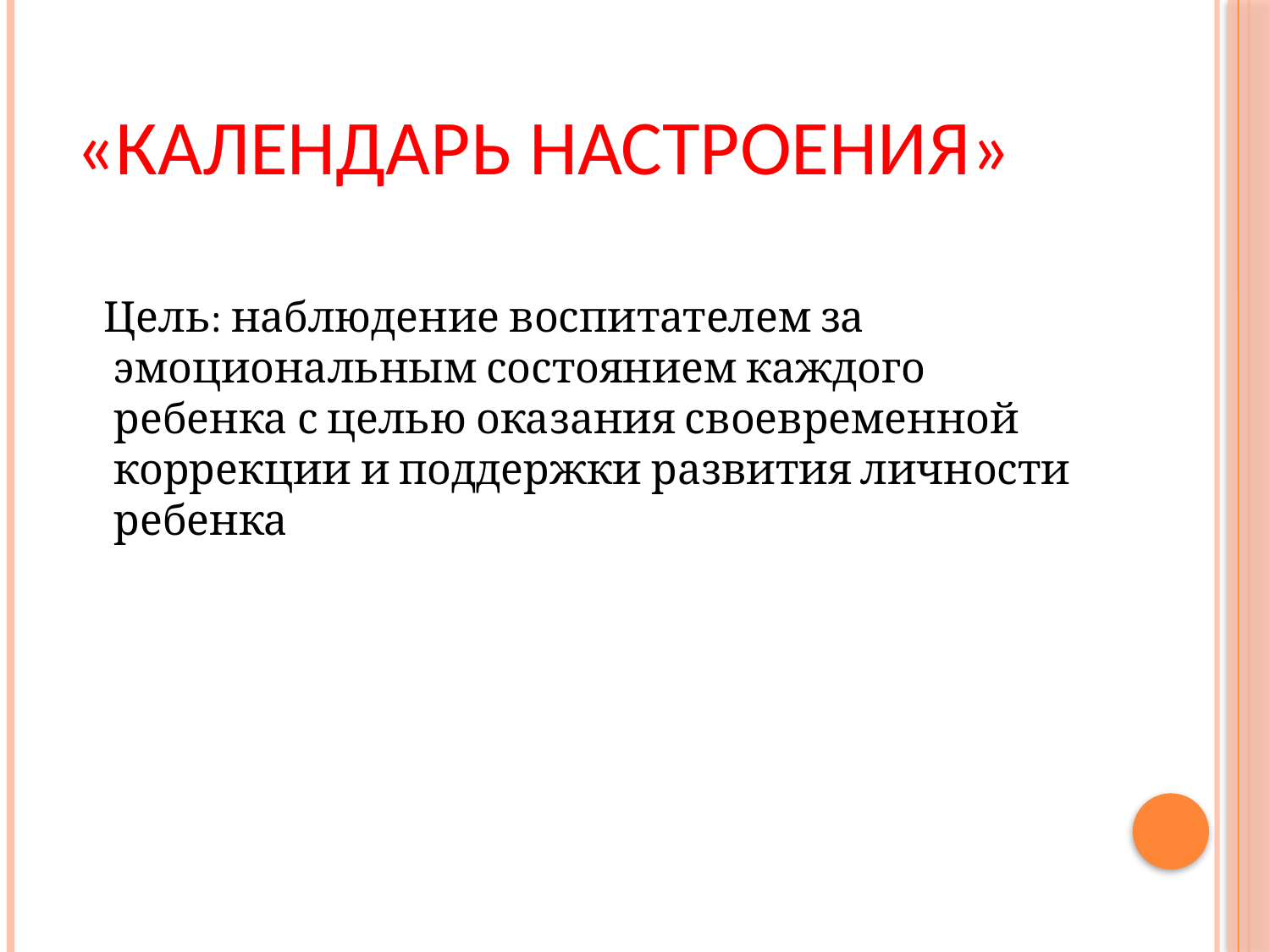

# «Календарь настроения»

   Цель: наблюдение воспитателем за эмоциональным состоянием каждого ребенка с целью оказания своевременной коррекции и поддержки развития личности ребенка